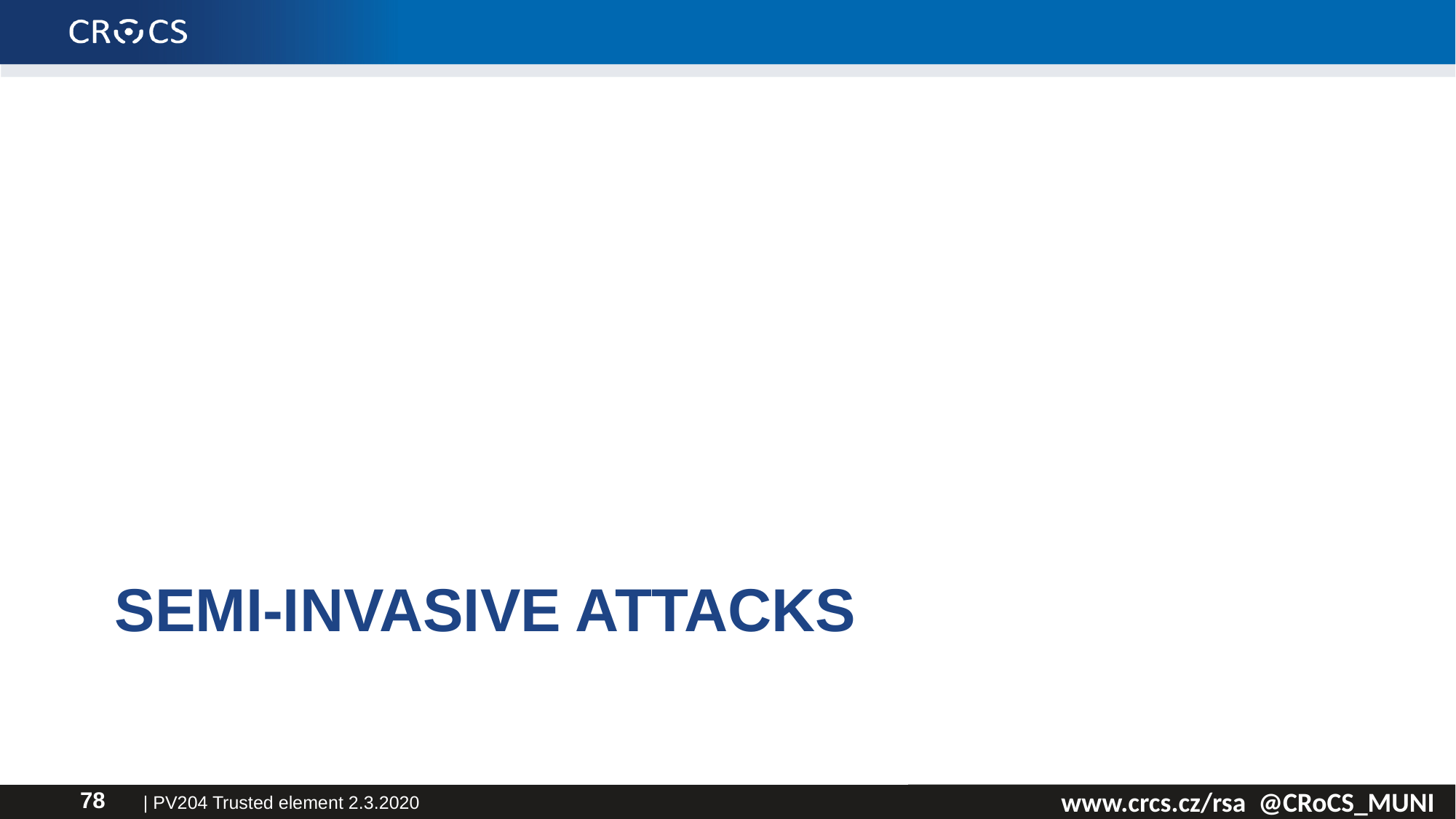

# Semi-invasive attacks
| PV204 Trusted element 2.3.2020
78